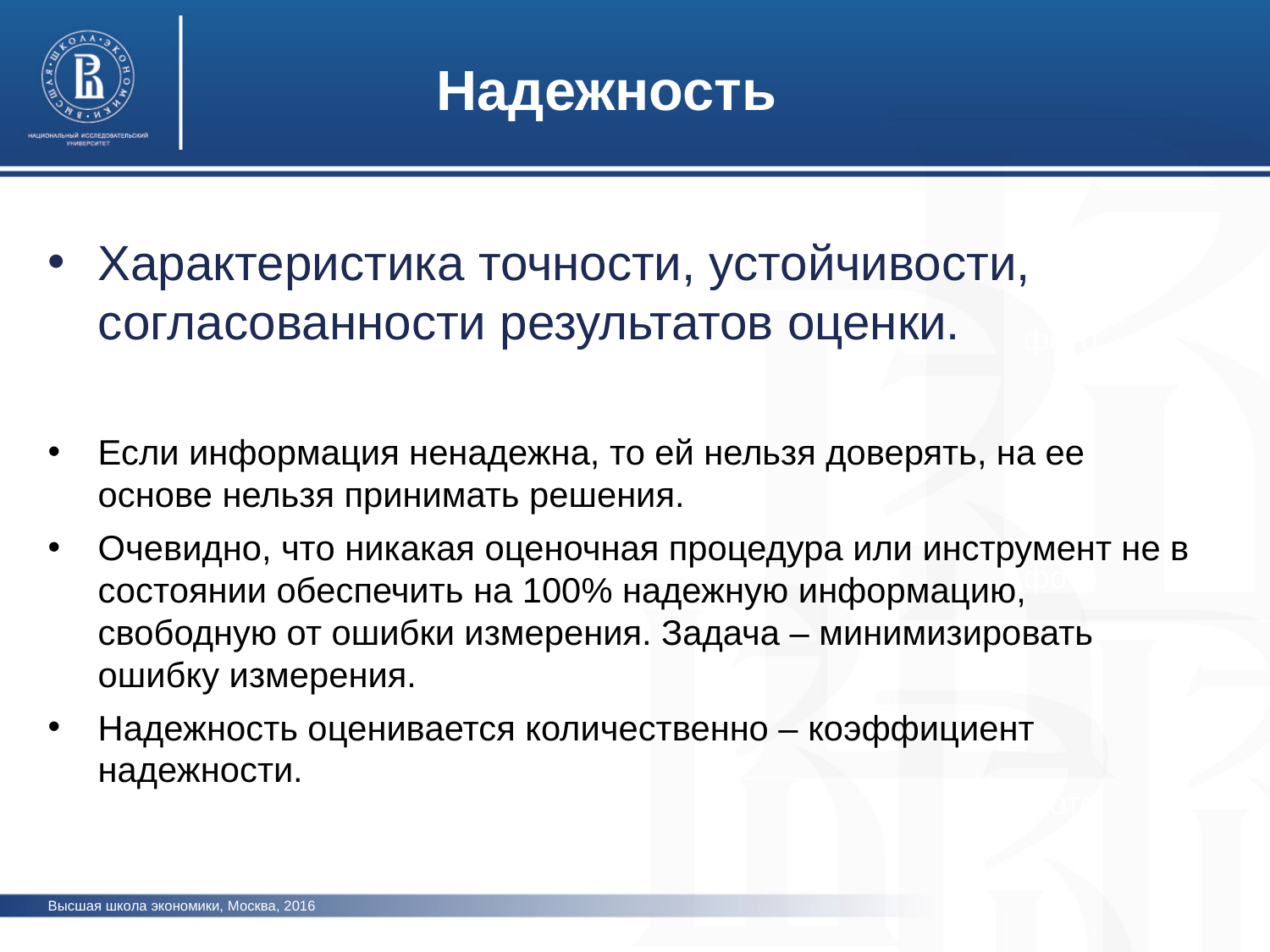

Надежность
Характеристика точности, устойчивости, согласованности результатов оценки.

Если информация ненадежна, то ей нельзя доверять, на ее основе нельзя принимать решения.
Очевидно, что никакая оценочная процедура или инструмент не в состоянии обеспечить на 100% надежную информацию, свободную от ошибки измерения. Задача – минимизировать ошибку измерения.
Надежность оценивается количественно – коэффициент надежности.

фото

фото
фото
Высшая школа экономики, Москва, 2016